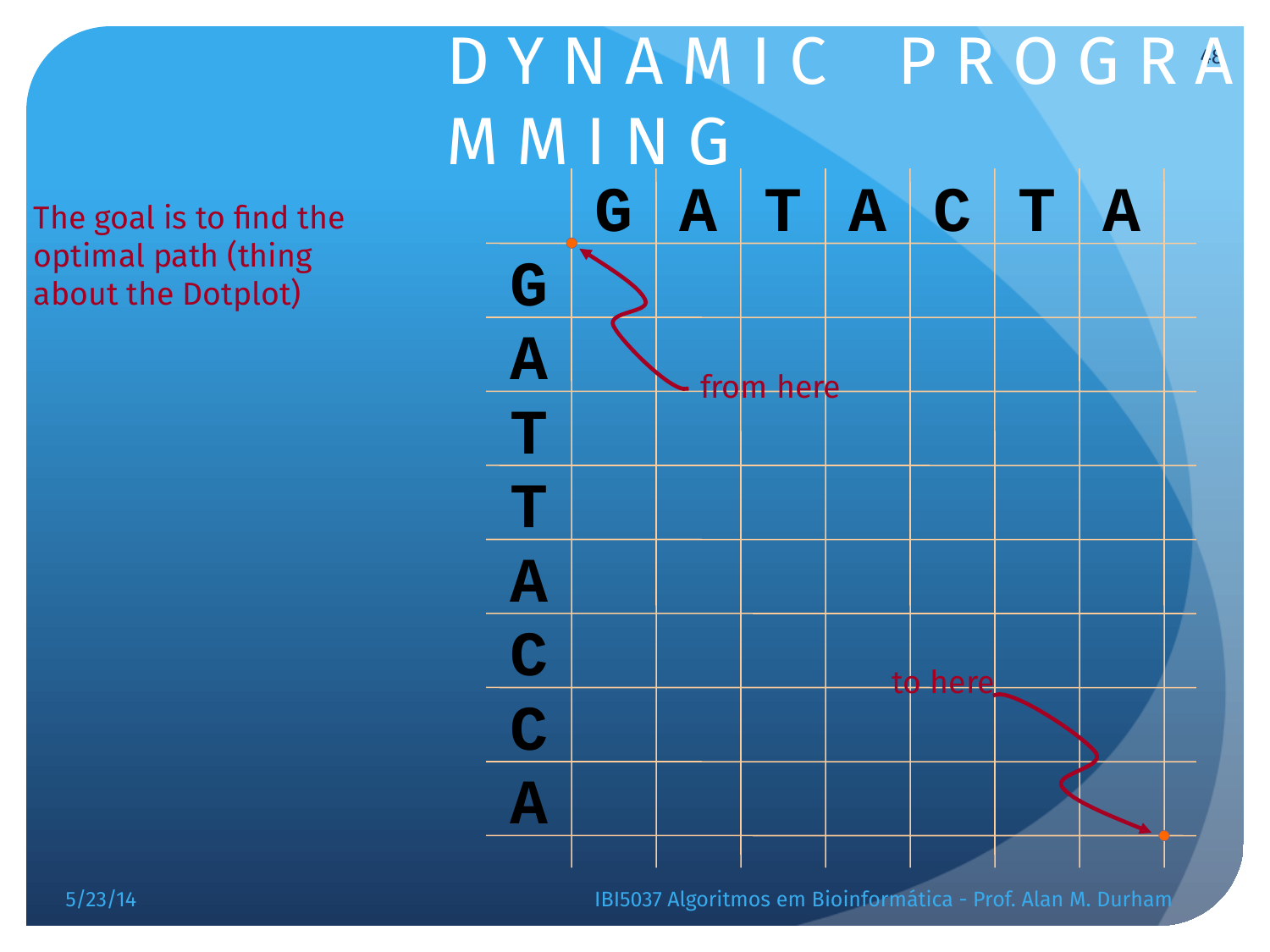

# D Y N A M I C    P R O G R A M M I N G
48

G
A
T
A
C
T
A
The goal is to find the optimal path (thing about the Dotplot)

G

A
from here
T
T
A
C
to here
C

A

5/23/14
IBI5037 Algoritmos em Bioinformática - Prof. Alan M. Durham